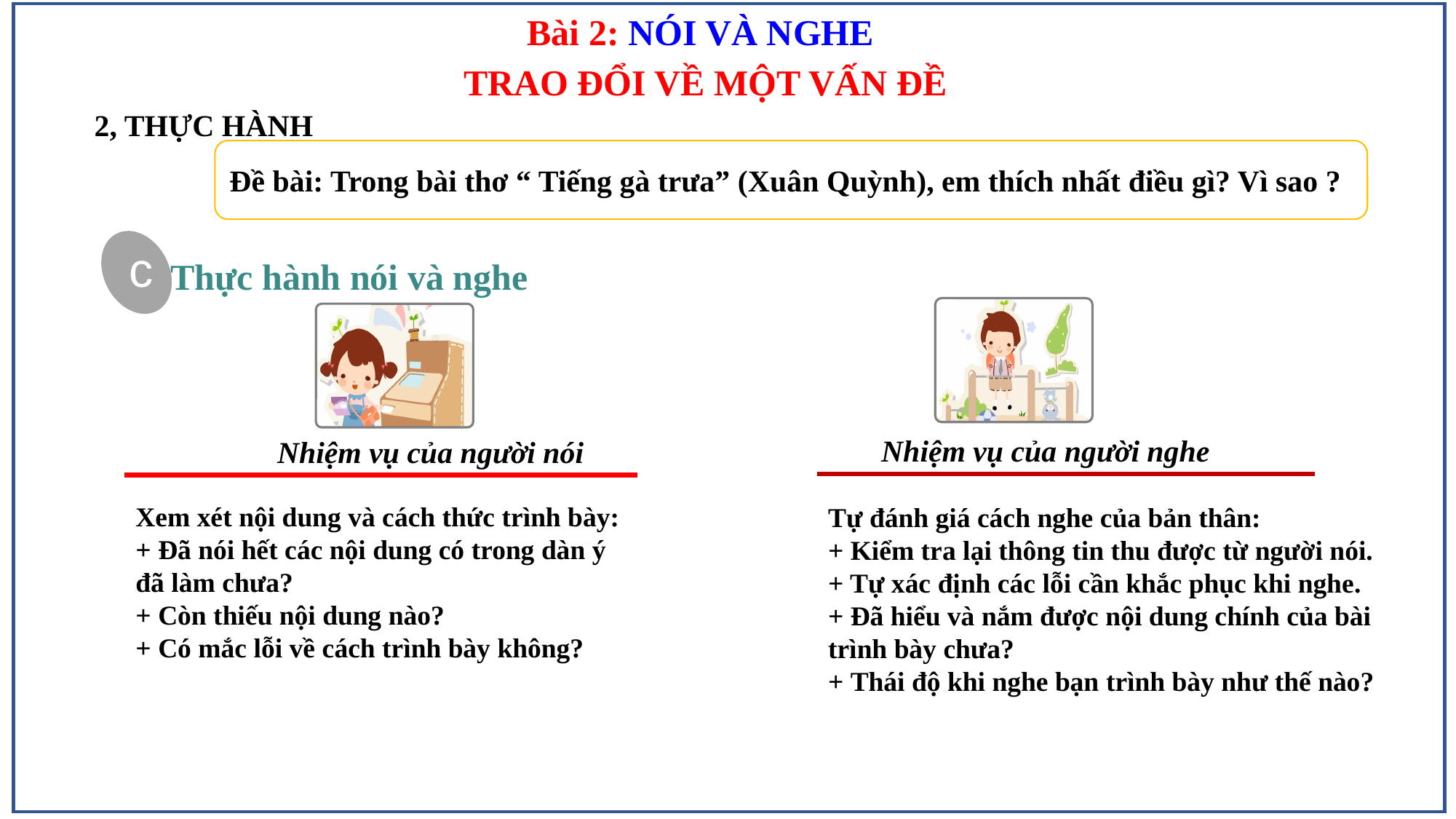

Bài 2: NÓI VÀ NGHE
 TRAO ĐỔI VỀ MỘT VẤN ĐỀ

2, THỰC HÀNH
Đề bài: Trong bài thơ “ Tiếng gà trưa” (Xuân Quỳnh), em thích nhất điều gì? Vì sao ?
Thực hành nói và nghe

c

Nhiệm vụ của người nghe
Nhiệm vụ của người nói
Xem xét nội dung và cách thức trình bày:
+ Đã nói hết các nội dung có trong dàn ý đã làm chưa?
+ Còn thiếu nội dung nào?
+ Có mắc lỗi về cách trình bày không?
Tự đánh giá cách nghe của bản thân:
+ Kiểm tra lại thông tin thu được từ người nói.
+ Tự xác định các lỗi cần khắc phục khi nghe.
+ Đã hiểu và nắm được nội dung chính của bài trình bày chưa?
+ Thái độ khi nghe bạn trình bày như thế nào?